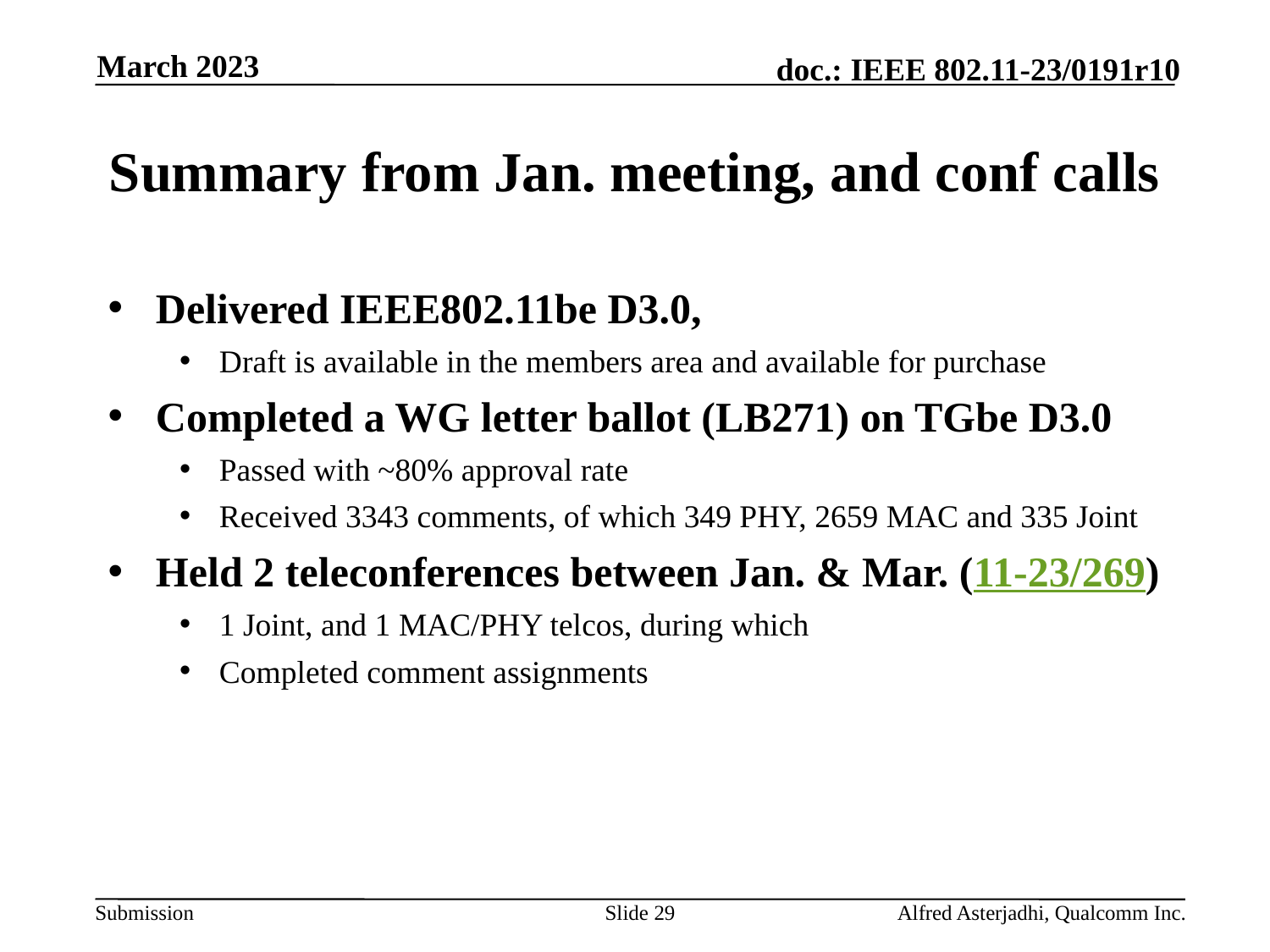

March 2023
# Summary from Jan. meeting, and conf calls
Delivered IEEE802.11be D3.0,
Draft is available in the members area and available for purchase
Completed a WG letter ballot (LB271) on TGbe D3.0
Passed with ~80% approval rate
Received 3343 comments, of which 349 PHY, 2659 MAC and 335 Joint
Held 2 teleconferences between Jan. & Mar. (11-23/269)
1 Joint, and 1 MAC/PHY telcos, during which
Completed comment assignments
Slide 29
Alfred Asterjadhi, Qualcomm Inc.